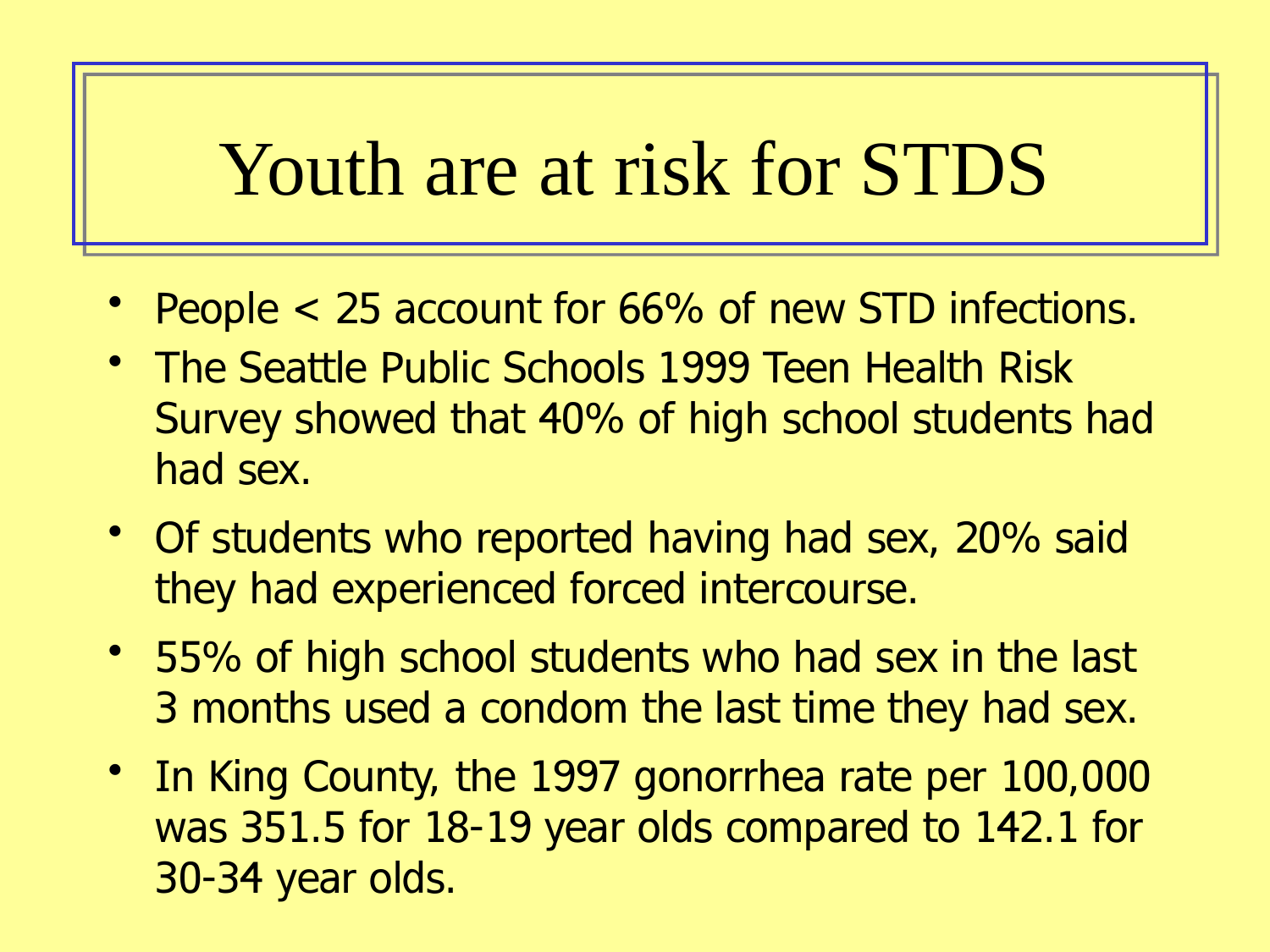

# Youth are at risk for STDS
People < 25 account for 66% of new STD infections.
The Seattle Public Schools 1999 Teen Health Risk Survey showed that 40% of high school students had had sex.
Of students who reported having had sex, 20% said they had experienced forced intercourse.
55% of high school students who had sex in the last 3 months used a condom the last time they had sex.
In King County, the 1997 gonorrhea rate per 100,000 was 351.5 for 18-19 year olds compared to 142.1 for 30-34 year olds.